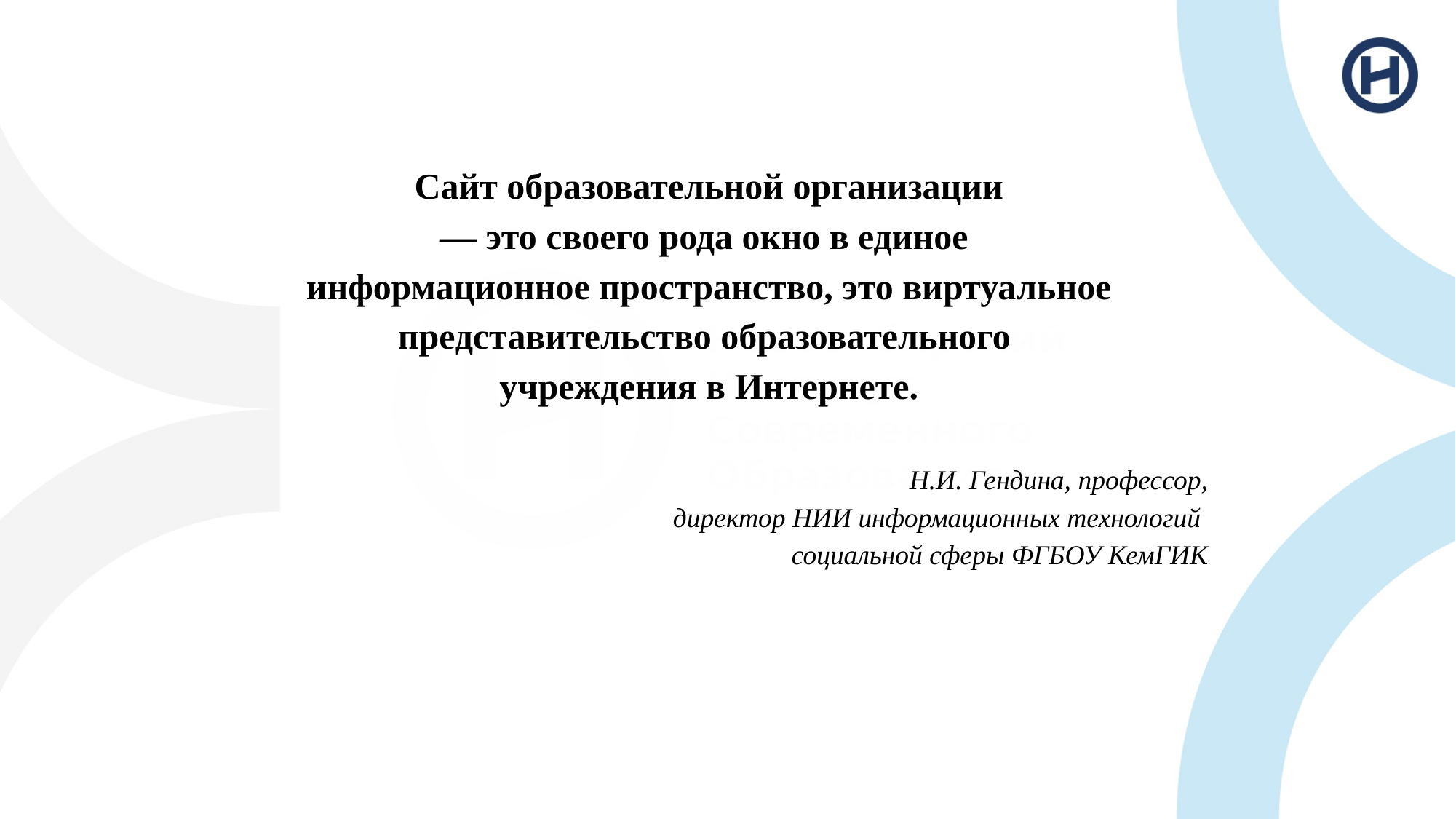

Сайт образовательной организации
— это своего рода окно в единое
информационное пространство, это виртуальное
представительство образовательного
учреждения в Интернете.
Н.И. Гендина, профессор,
 директор НИИ информационных технологий
социальной сферы ФГБОУ КемГИК